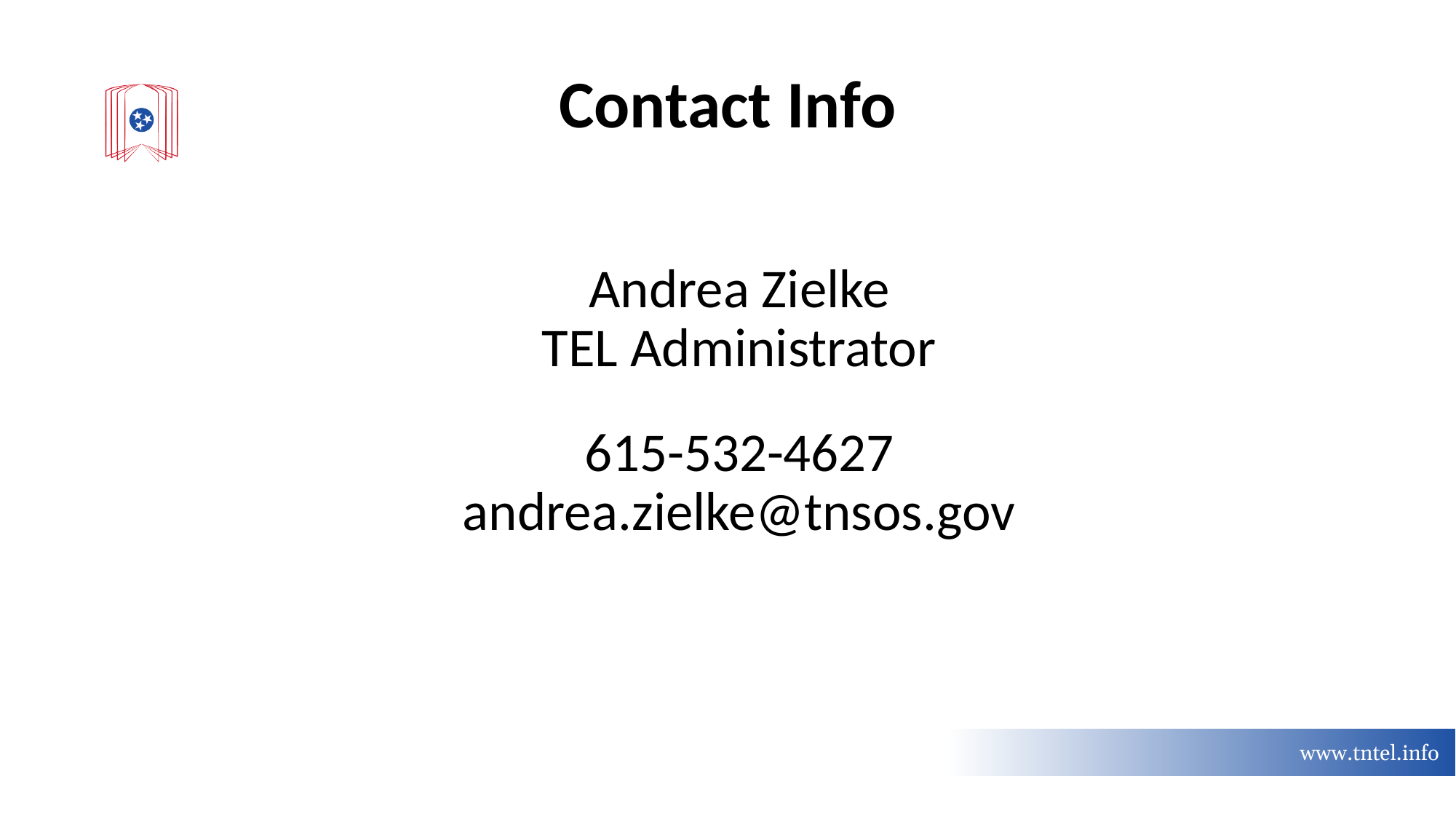

Contact Info

Andrea Zielke
TEL Administrator

615-532-4627
andrea.zielke@tnsos.gov

www.tntel.info